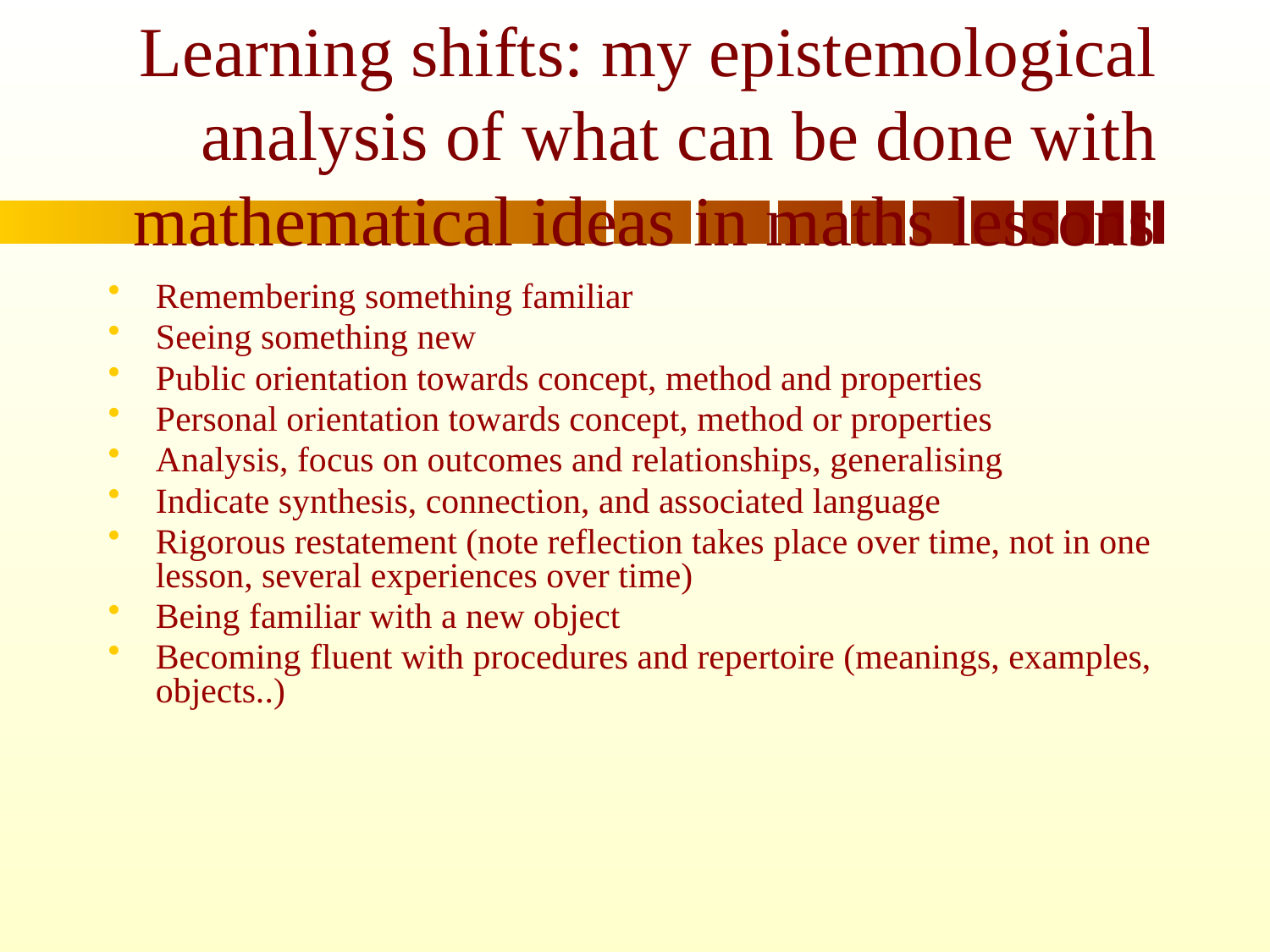

# Learning shifts: my epistemological analysis of what can be done with mathematical ideas in maths lessons

Remembering something familiar
Seeing something new
Public orientation towards concept, method and properties
Personal orientation towards concept, method or properties
Analysis, focus on outcomes and relationships, generalising
Indicate synthesis, connection, and associated language
Rigorous restatement (note reflection takes place over time, not in one lesson, several experiences over time)
Being familiar with a new object
Becoming fluent with procedures and repertoire (meanings, examples, objects..)